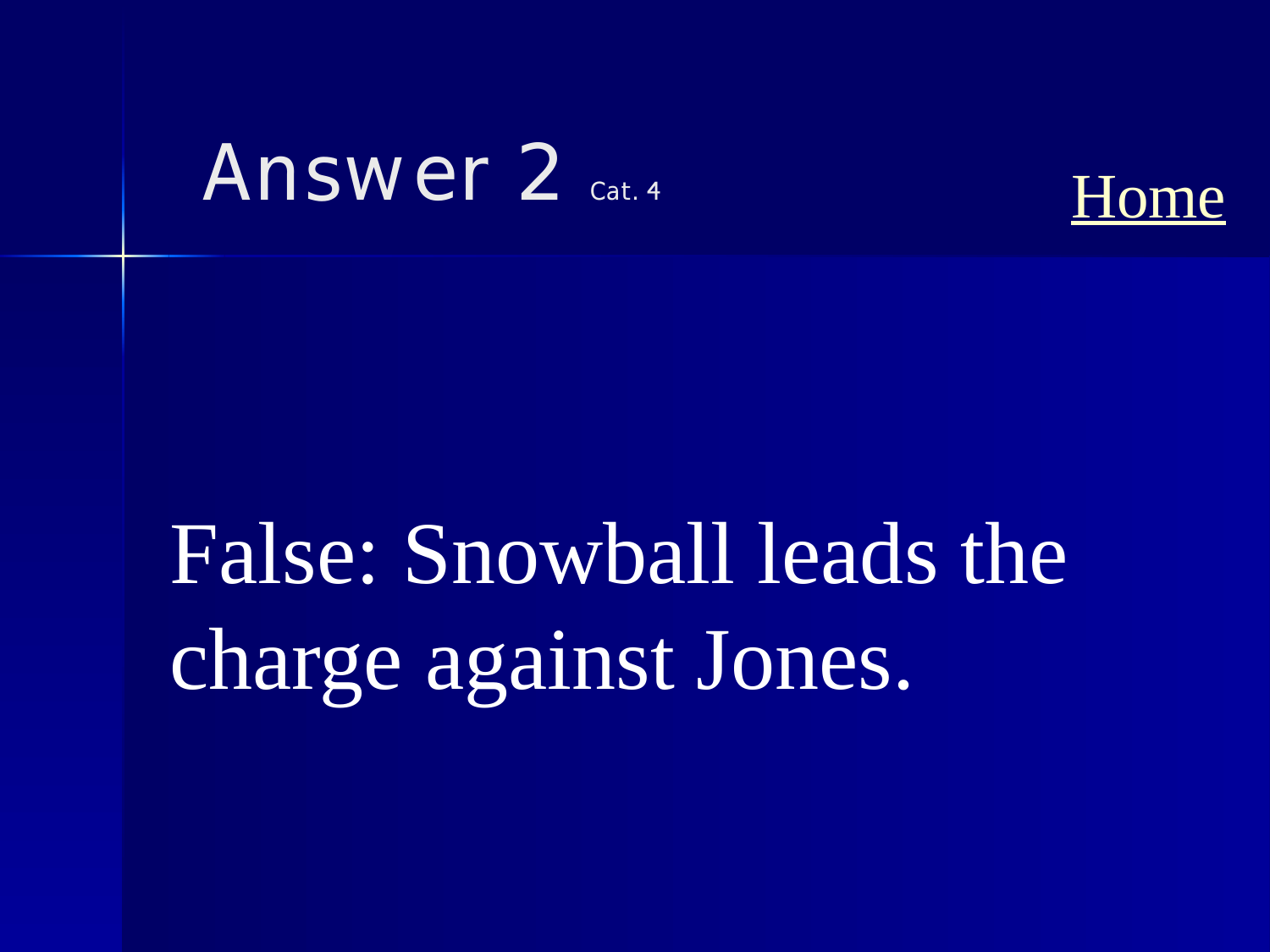

# Answer 2 Cat. 4
Home

False: Snowball leads the charge against Jones.